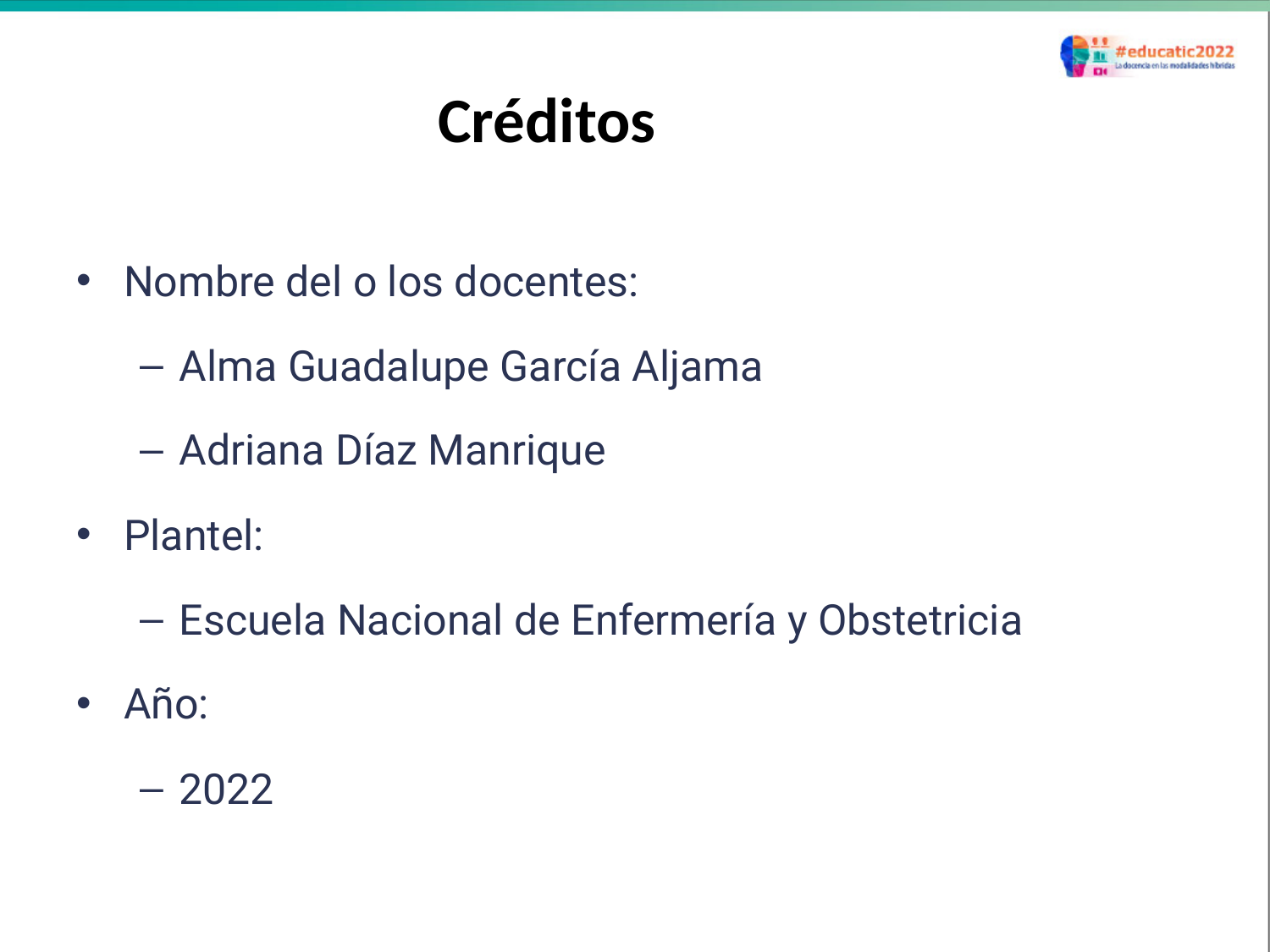

# Créditos
Nombre del o los docentes:
Alma Guadalupe García Aljama
Adriana Díaz Manrique
Plantel:
Escuela Nacional de Enfermería y Obstetricia
Año:
2022